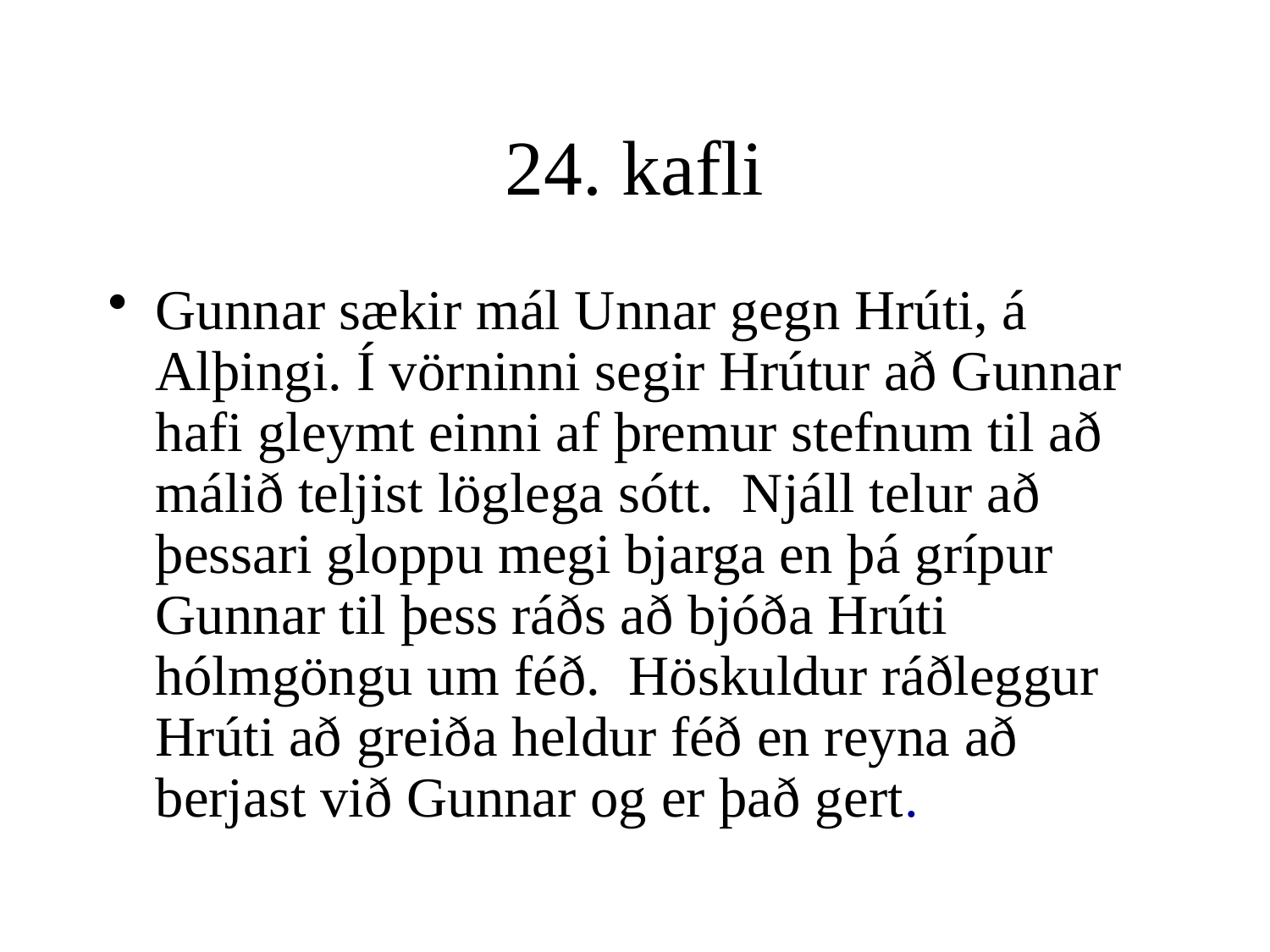

# 24. kafli
Gunnar sækir mál Unnar gegn Hrúti, á Alþingi. Í vörninni segir Hrútur að Gunnar hafi gleymt einni af þremur stefnum til að málið teljist löglega sótt.  Njáll telur að þessari gloppu megi bjarga en þá grípur Gunnar til þess ráðs að bjóða Hrúti hólmgöngu um féð.  Höskuldur ráðleggur Hrúti að greiða heldur féð en reyna að berjast við Gunnar og er það gert.